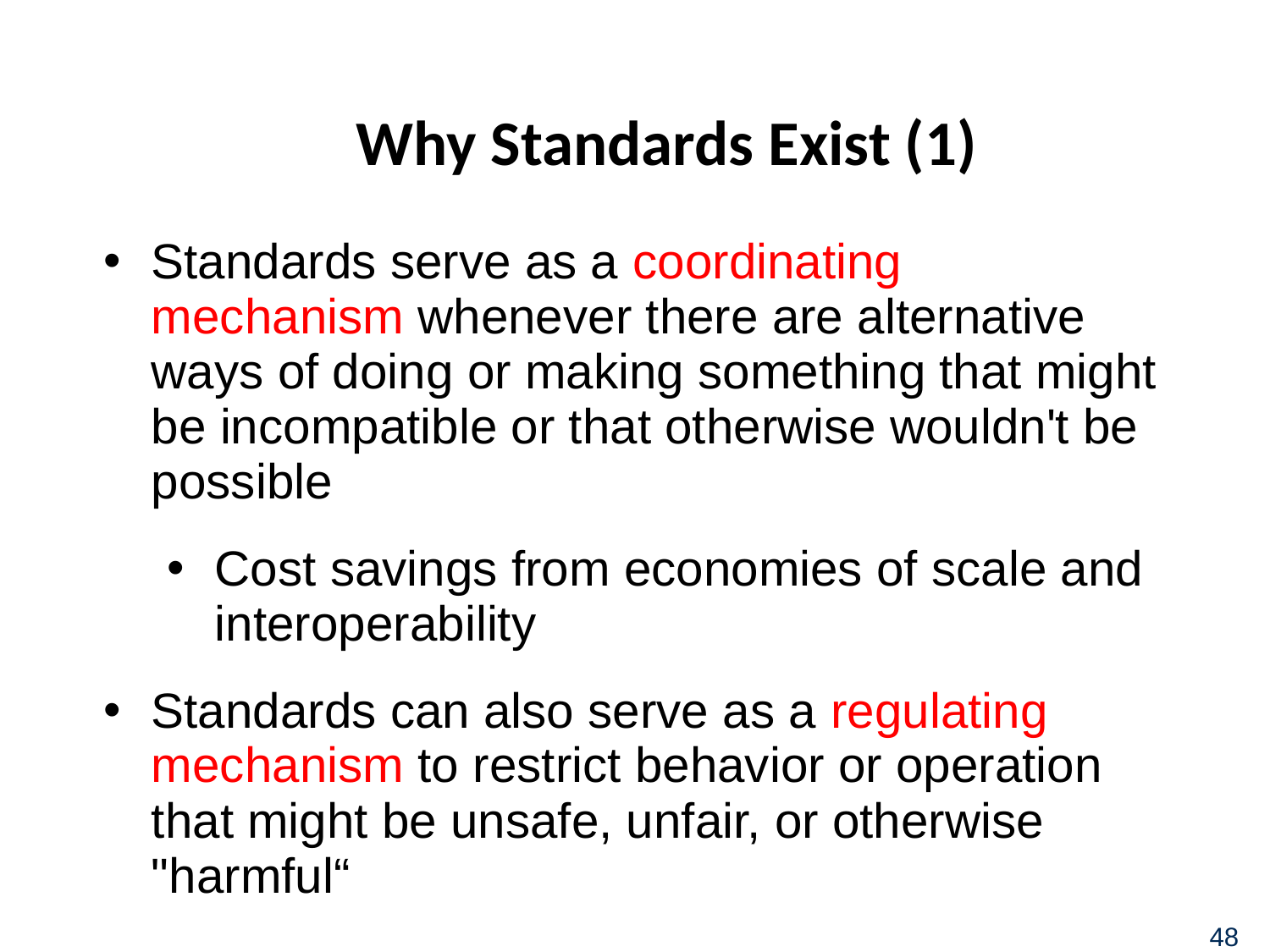

# Why Standards Exist (1)
Standards serve as a coordinating mechanism whenever there are alternative ways of doing or making something that might be incompatible or that otherwise wouldn't be possible
Cost savings from economies of scale and interoperability
Standards can also serve as a regulating mechanism to restrict behavior or operation that might be unsafe, unfair, or otherwise "harmful“
48